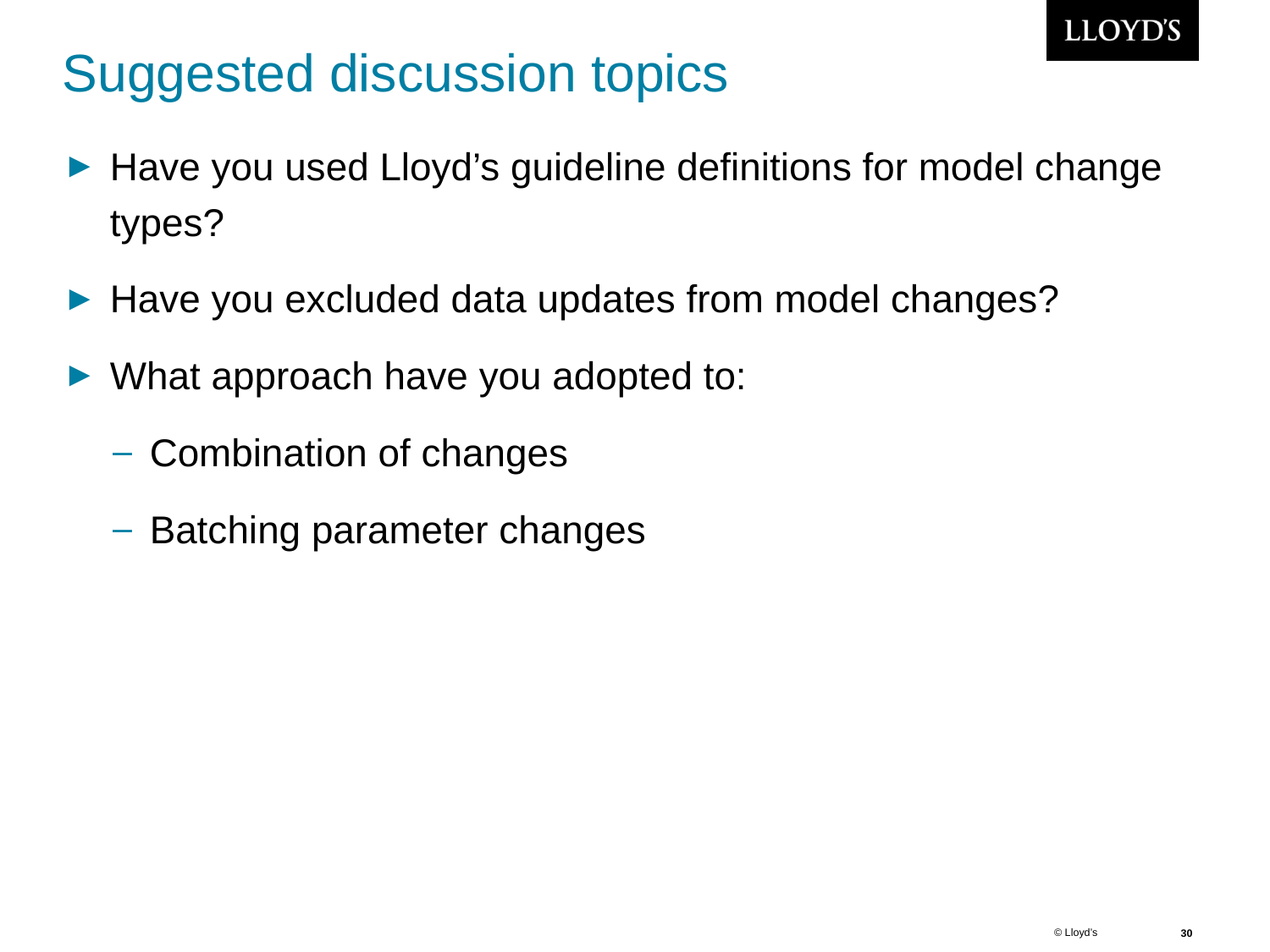

# Suggested discussion topics
Have you used Lloyd’s guideline definitions for model change types?
Have you excluded data updates from model changes?
What approach have you adopted to:
Combination of changes
Batching parameter changes